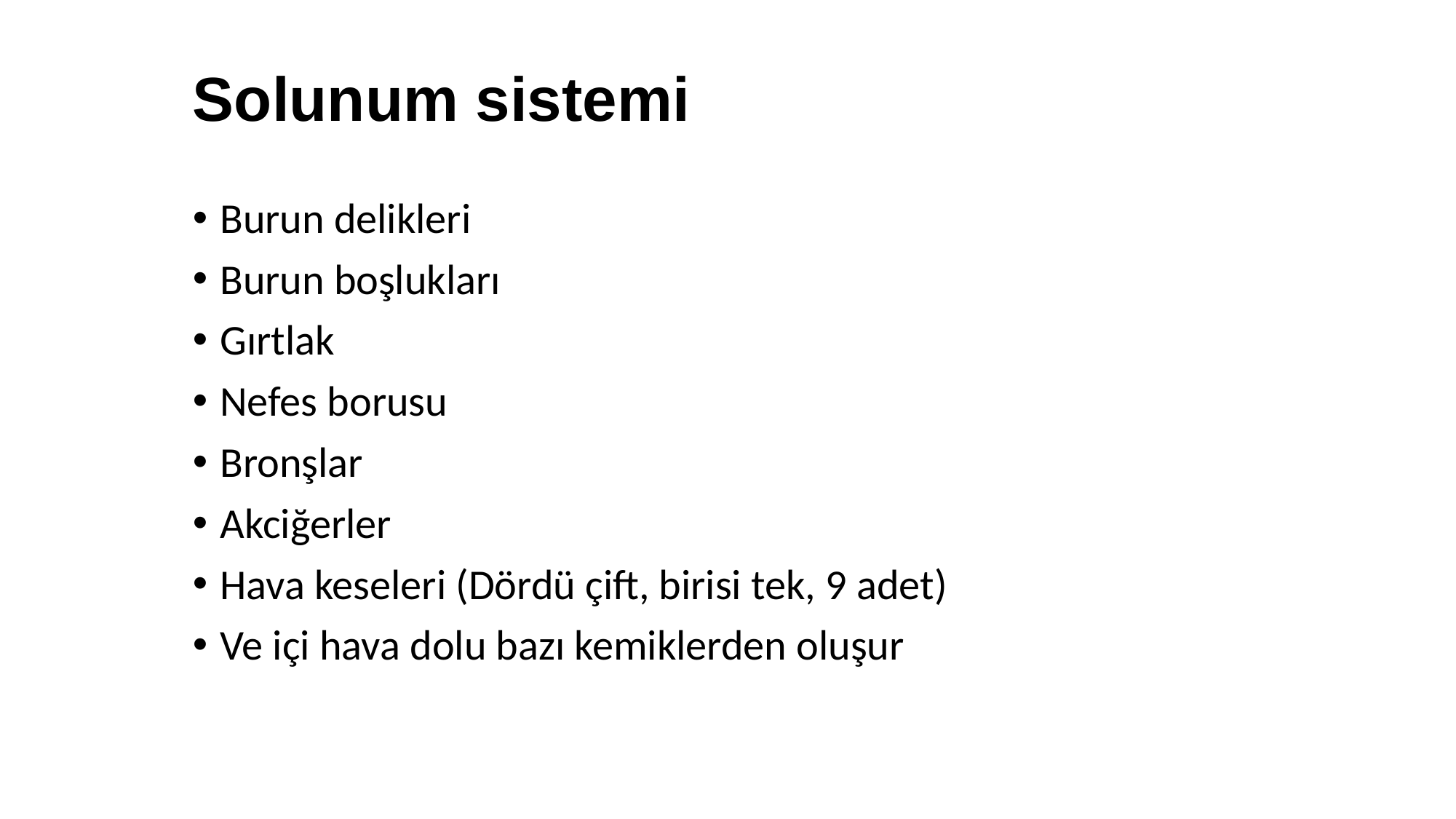

Solunum sistemi
Burun delikleri
Burun boşlukları
Gırtlak
Nefes borusu
Bronşlar
Akciğerler
Hava keseleri (Dördü çift, birisi tek, 9 adet)
Ve içi hava dolu bazı kemiklerden oluşur